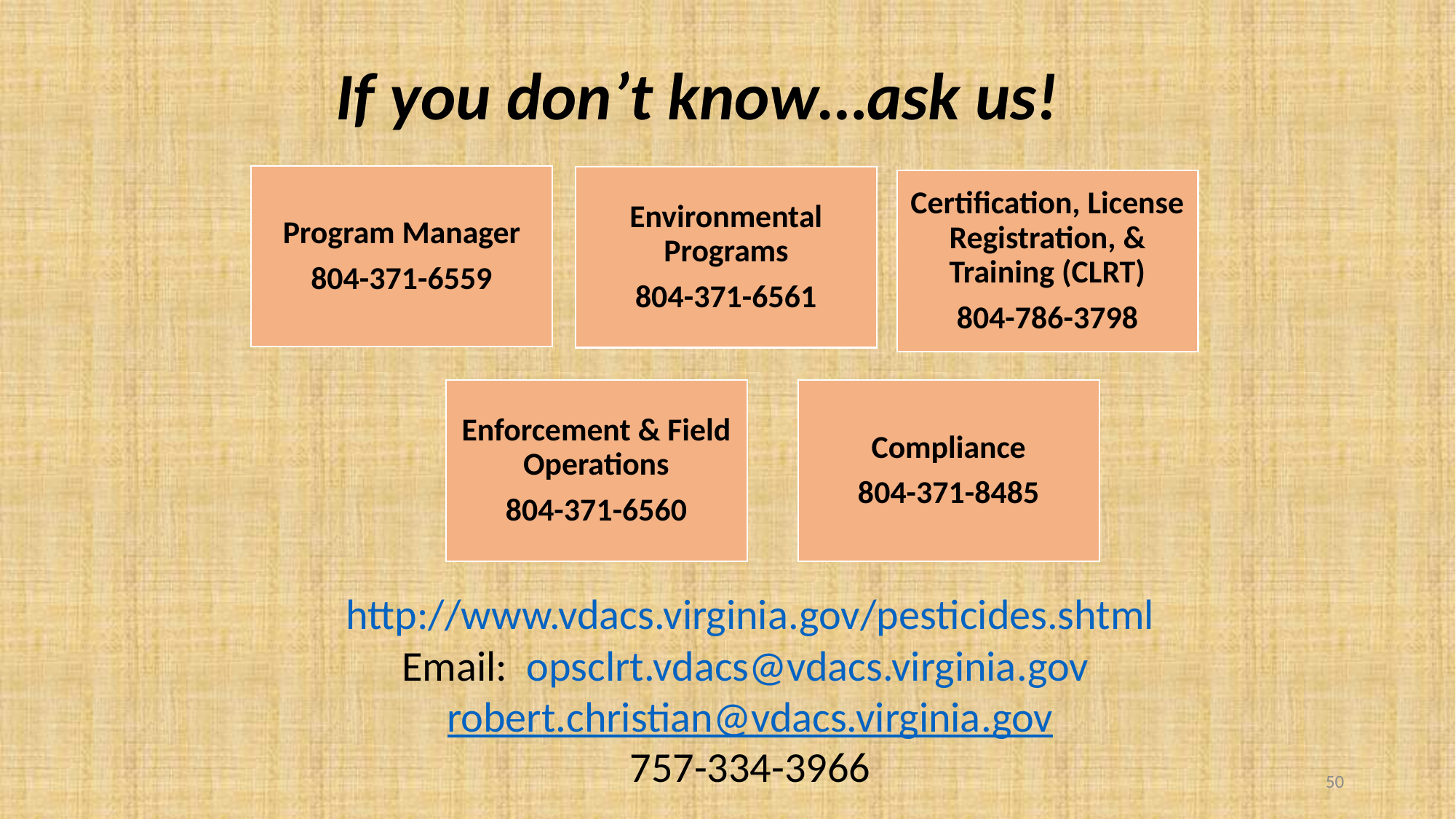

# If you don’t know…ask us!
Program Manager
804-371-6559
Compliance
804-371-8485
Enforcement & Field Operations
804-371-6560
Certification, License Registration, & Training (CLRT)
804-786-3798
Environmental Programs
804-371-6561
http://www.vdacs.virginia.gov/pesticides.shtml
Email:  opsclrt.vdacs@vdacs.virginia.gov
robert.christian@vdacs.virginia.gov
757-334-3966
50